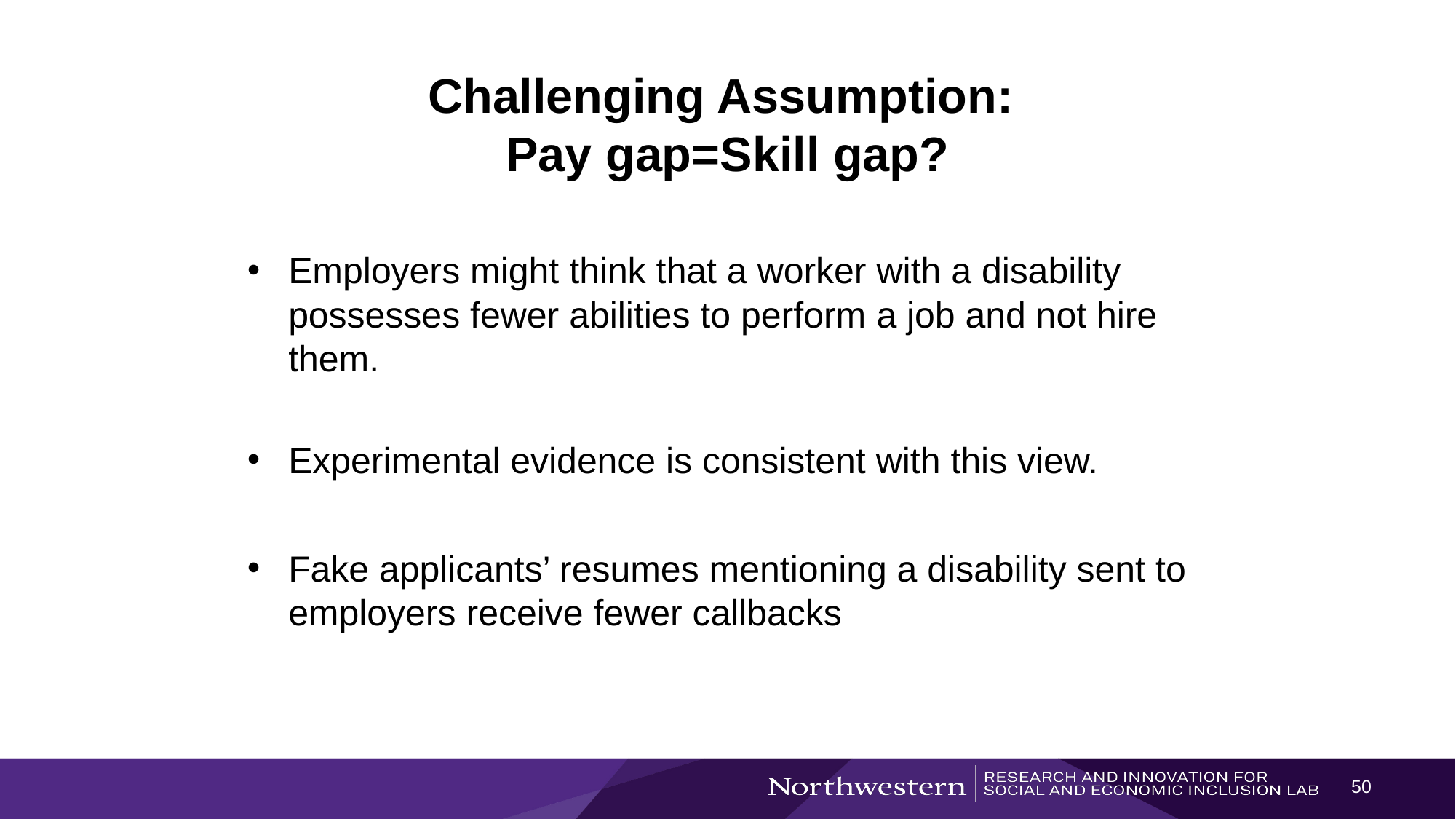

# Challenging Assumption: Pay gap=Skill gap?

Employers might think that a worker with a disability possesses fewer abilities to perform a job and not hire them.

Experimental evidence is consistent with this view.

Fake applicants’ resumes mentioning a disability sent to employers receive fewer callbacks

50